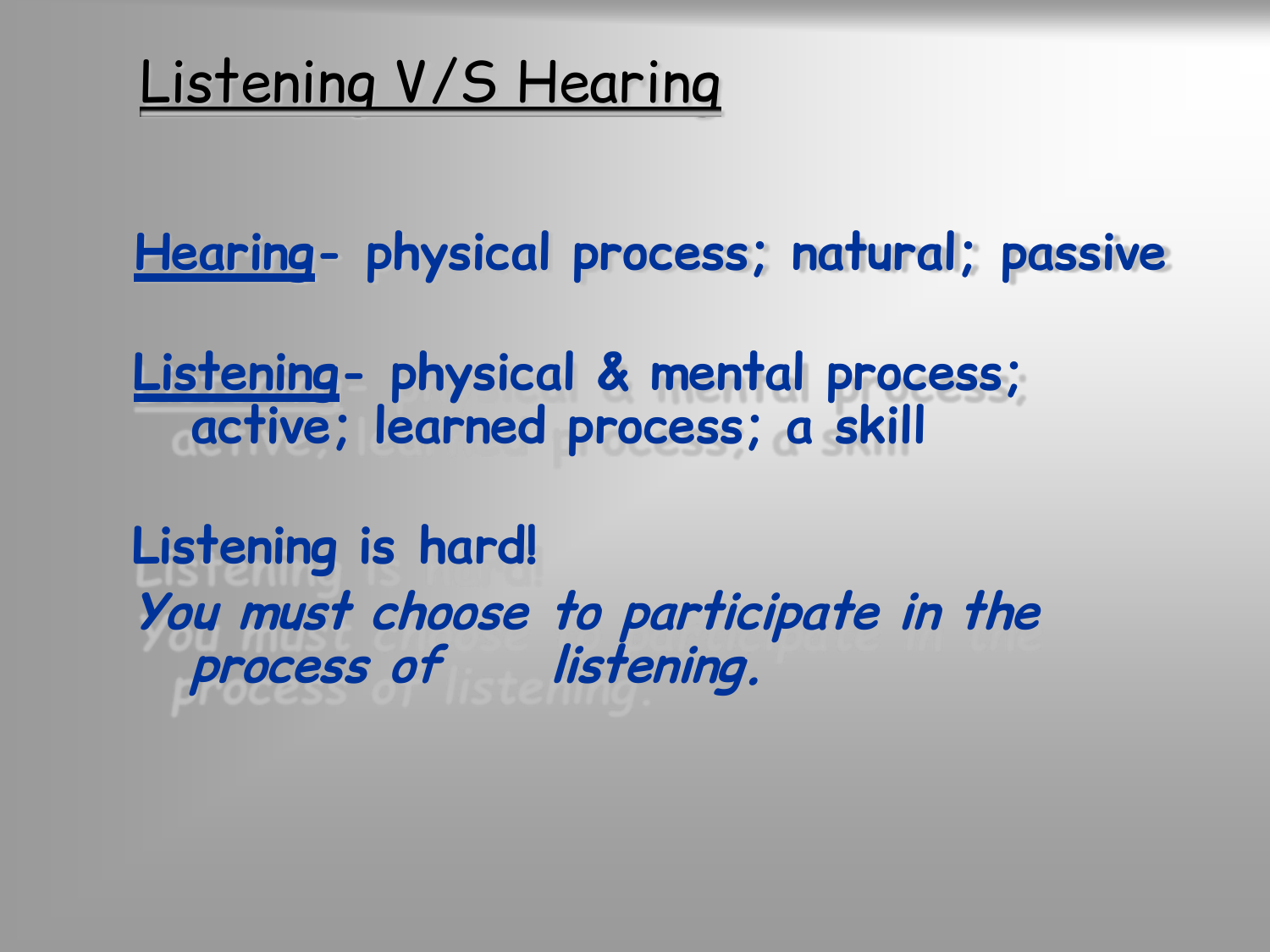

# Listening V/S Hearing

Hearing- physical process; natural; passive

Listening- physical & mental process;  active; learned process; a skill

Listening is hard!
You must choose	to participate in the  process of	listening.